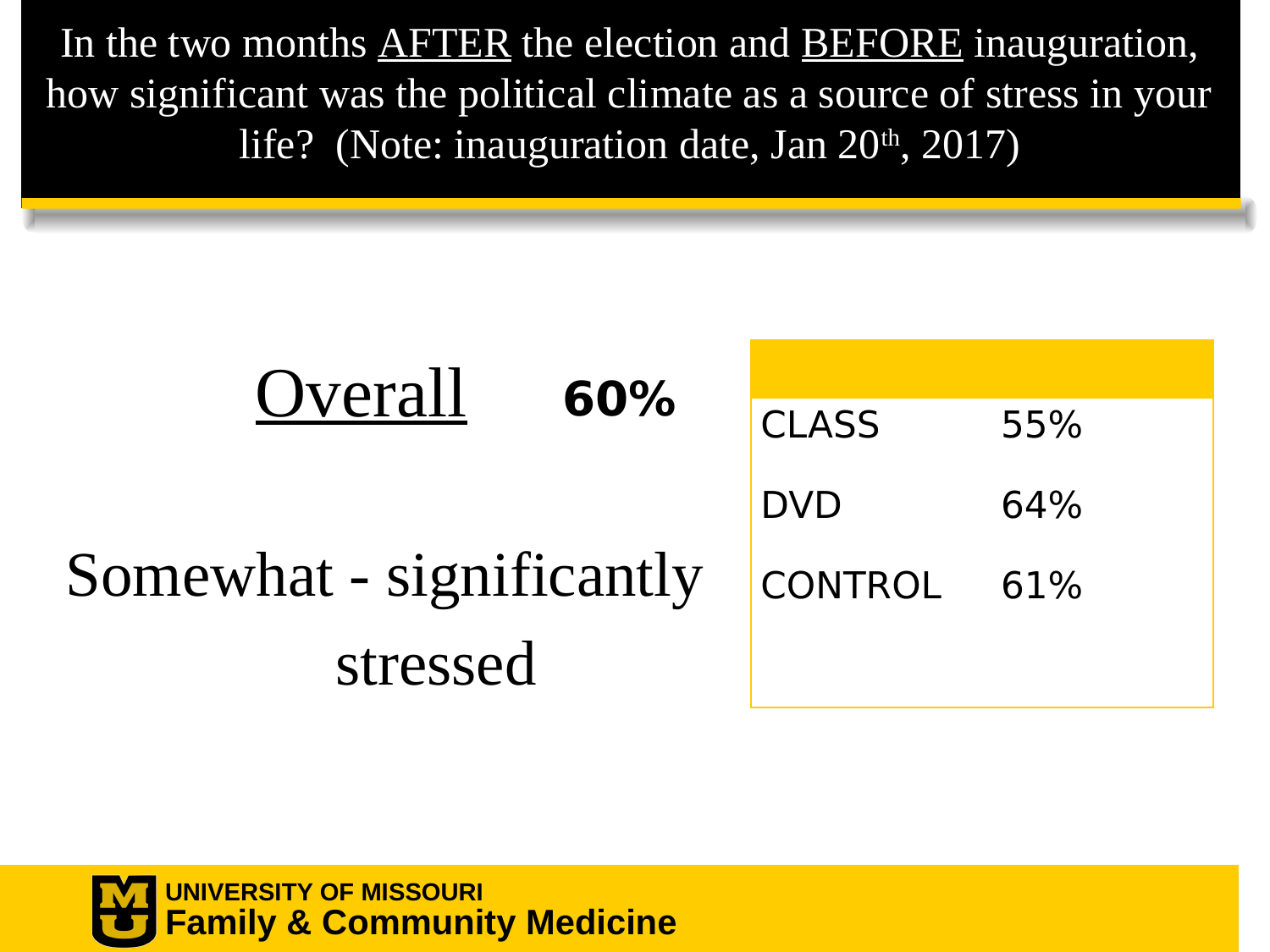

# In the two months AFTER the election and BEFORE inauguration, how significant was the political climate as a source of stress in your life?  (Note: inauguration date, Jan 20th, 2017)
|  |  |
| --- | --- |
| CLASS | 55% |
| DVD | 64% |
| CONTROL | 61% |
            Overall

Somewhat - significantly
                 stressed

60%